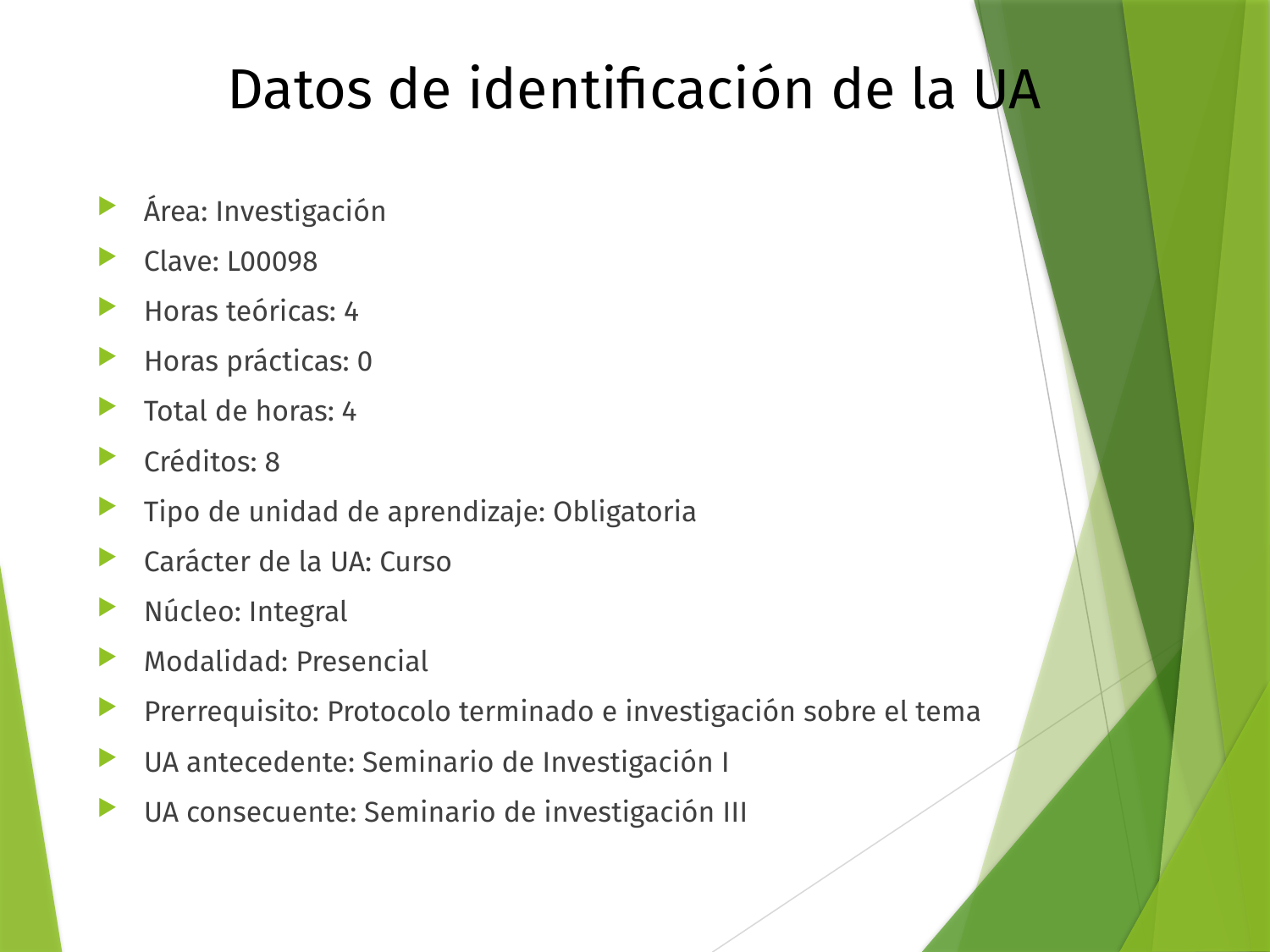

# Datos de identificación de la UA
Área: Investigación
Clave: L00098
Horas teóricas: 4
Horas prácticas: 0
Total de horas: 4
Créditos: 8
Tipo de unidad de aprendizaje: Obligatoria
Carácter de la UA: Curso
Núcleo: Integral
Modalidad: Presencial
Prerrequisito: Protocolo terminado e investigación sobre el tema
UA antecedente: Seminario de Investigación I
UA consecuente: Seminario de investigación III